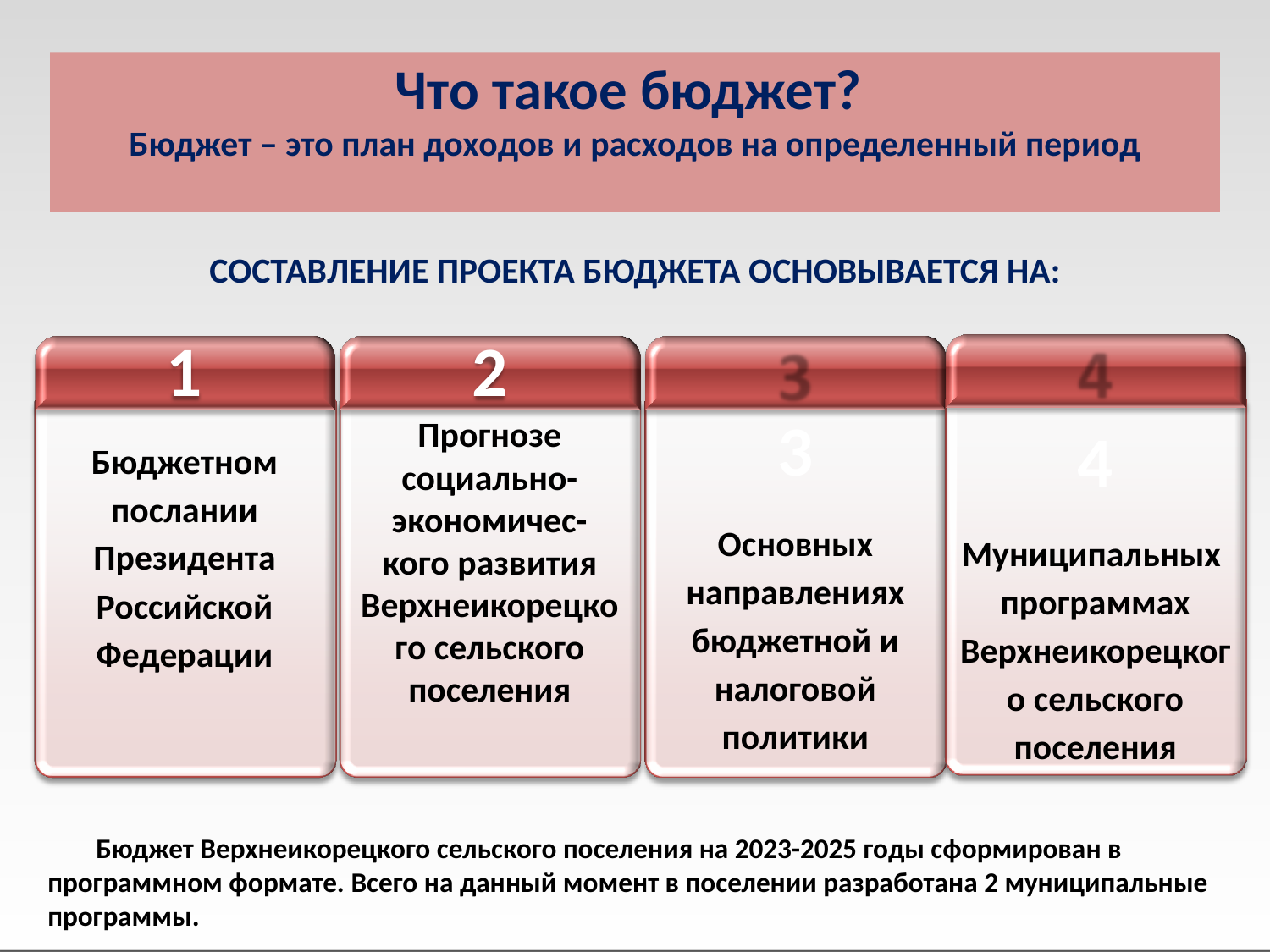

# Что такое бюджет? Бюджет – это план доходов и расходов на определенный период СОСТАВЛЕНИЕ ПРОЕКТА БЮДЖЕТА ОСНОВЫВАЕТСЯ НА:

1

Бюджетном послании Президента Российской Федерации
2
Прогнозе
социально- экономичес- кого развития Верхнеикорецкого сельского поселения

3

Основных направлениях бюджетной и налоговой политики
4

Муниципальных  программах Верхнеикорецкого сельского поселения
Бюджет Верхнеикорецкого сельского поселения на 2023-2025 годы сформирован в программном формате. Всего на данный момент в поселении разработана 2 муниципальные программы.